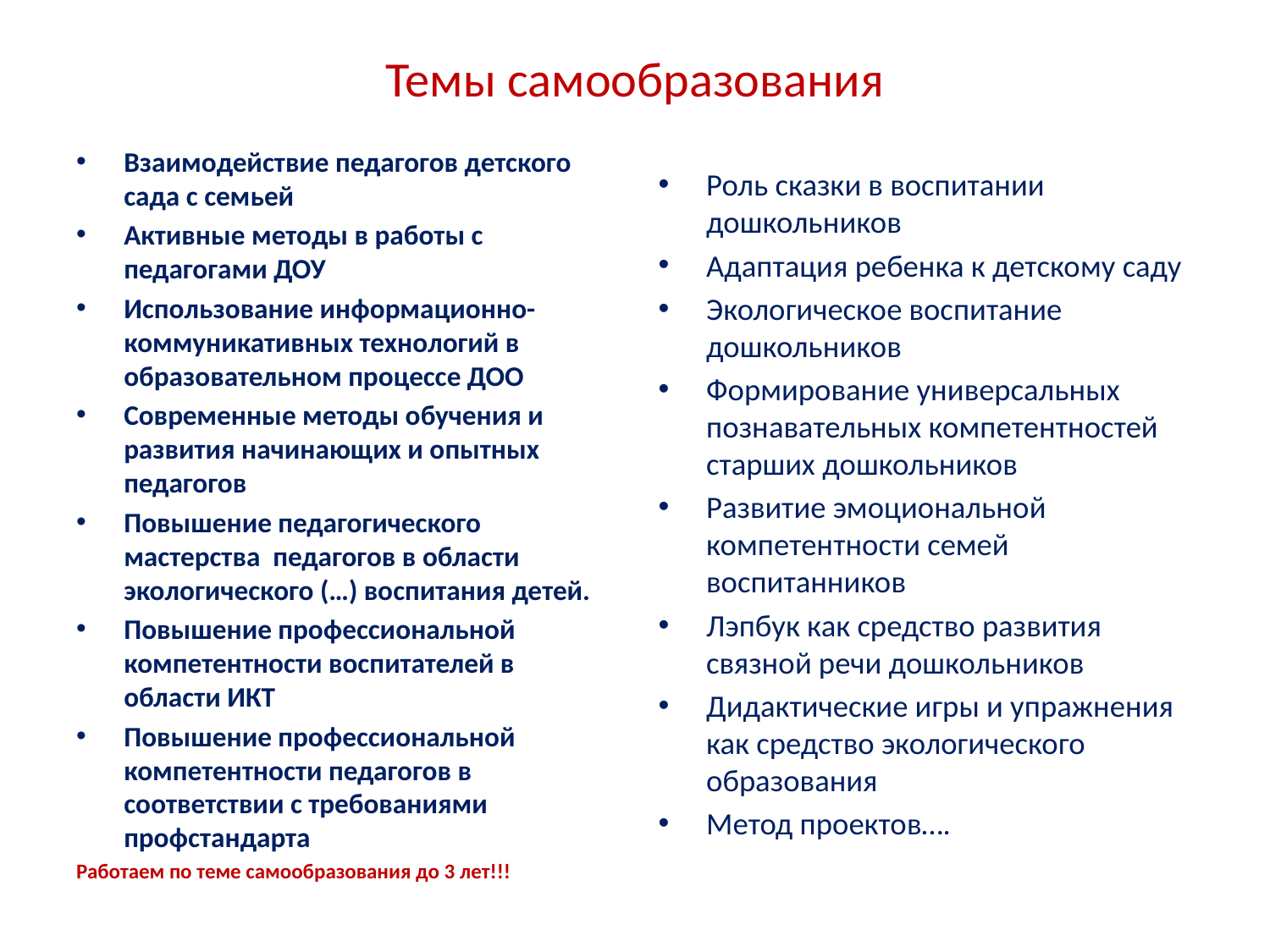

# Темы самообразования
Взаимодействие педагогов детского сада с семьей
Активные методы в работы с педагогами ДОУ
Использование информационно-коммуникативных технологий в образовательном процессе ДОО
Современные методы обучения и развития начинающих и опытных педагогов
Повышение педагогического мастерства  педагогов в области экологического (…) воспитания детей.
Повышение профессиональной компетентности воспитателей в области ИКТ
Повышение профессиональной компетентности педагогов в соответствии с требованиями профстандарта
Работаем по теме самообразования до 3 лет!!!
Роль сказки в воспитании дошкольников
Адаптация ребенка к детскому саду
Экологическое воспитание дошкольников
Формирование универсальных познавательных компетентностей старших дошкольников
Развитие эмоциональной компетентности семей воспитанников
Лэпбук как средство развития связной речи дошкольников
Дидактические игры и упражнения как средство экологического образования
Метод проектов….